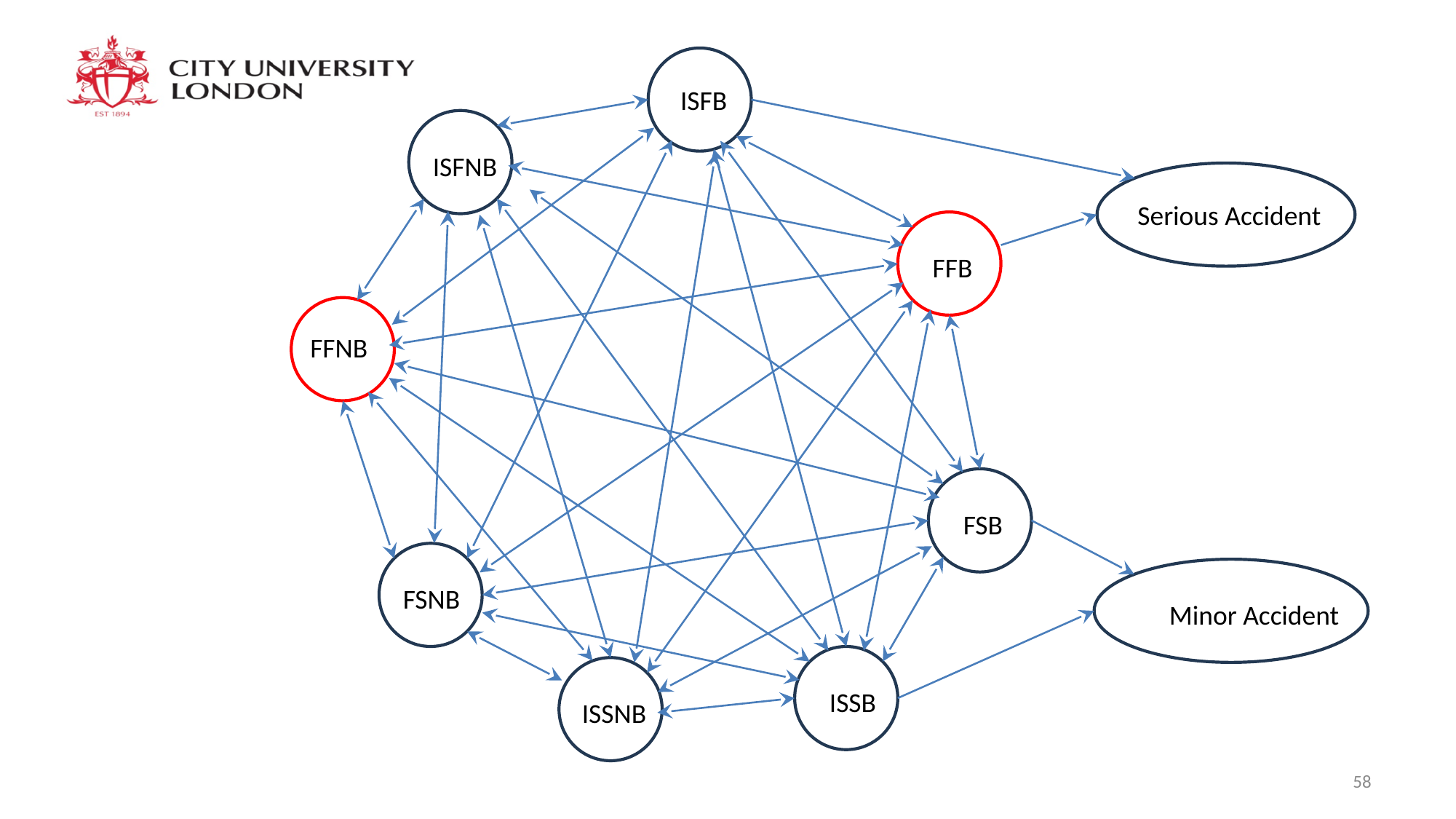

ISFB

ISFNB

Serious Accident

FFB

FFNB

FSB

FSNB

Minor Accident

ISSB

ISSNB
58